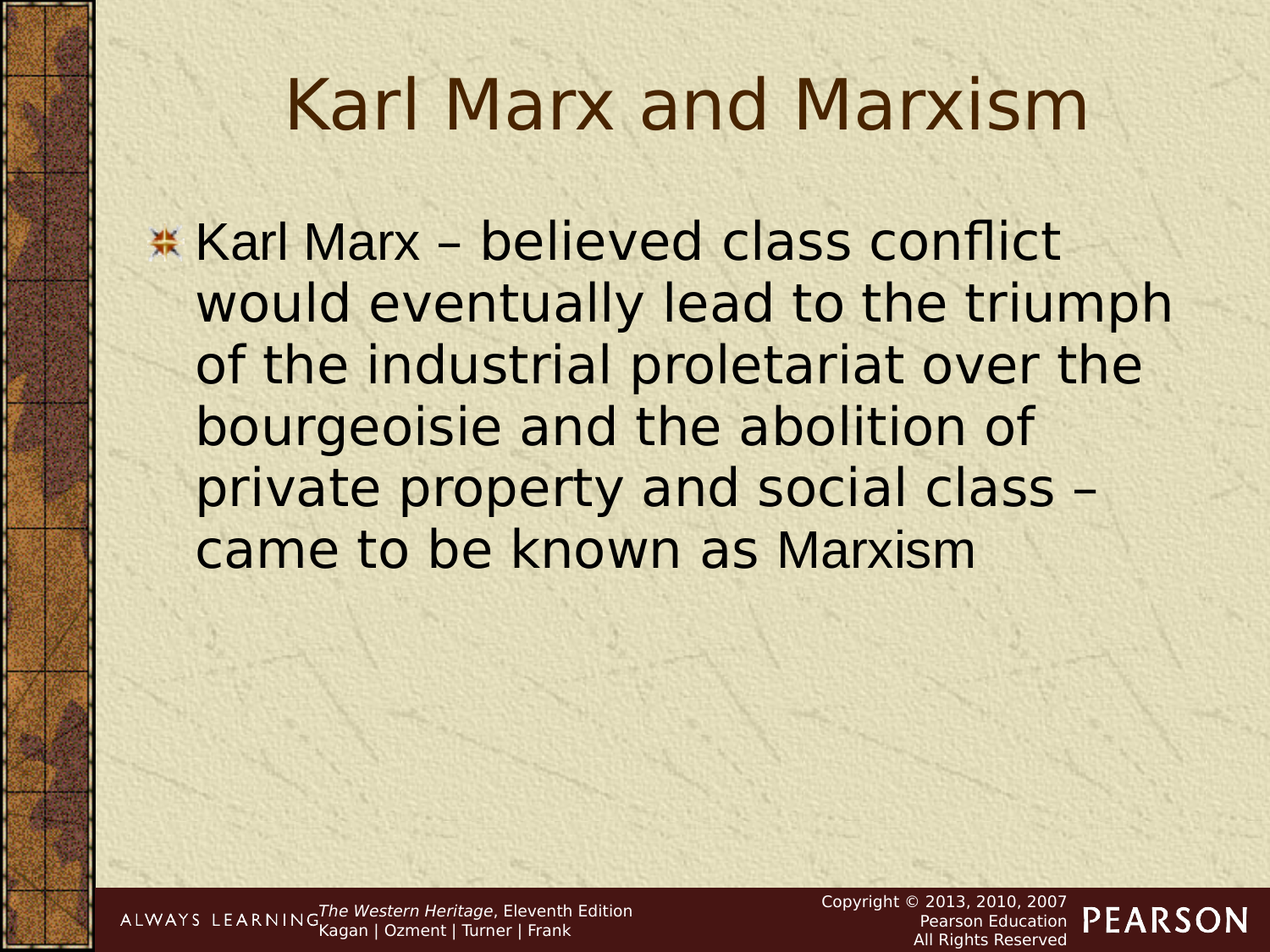

Karl Marx and Marxism
Karl Marx – believed class conflict would eventually lead to the triumph of the industrial proletariat over the bourgeoisie and the abolition of private property and social class – came to be known as Marxism